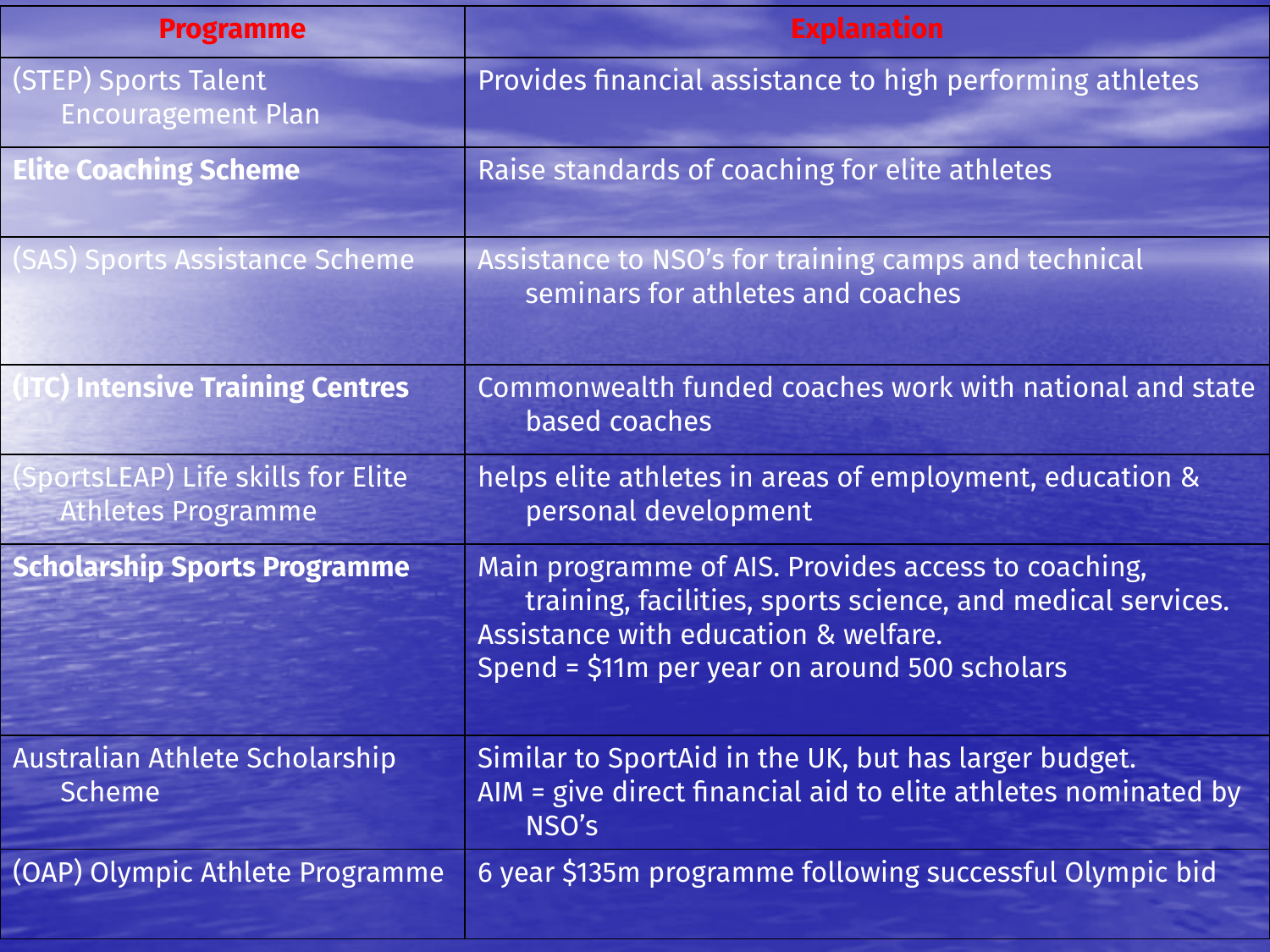

| Programme | Explanation |
| --- | --- |
| (STEP) Sports Talent Encouragement Plan | Provides financial assistance to high performing athletes |
| Elite Coaching Scheme | Raise standards of coaching for elite athletes |
| (SAS) Sports Assistance Scheme | Assistance to NSO’s for training camps and technical seminars for athletes and coaches |
| (ITC) Intensive Training Centres | Commonwealth funded coaches work with national and state based coaches |
| (SportsLEAP) Life skills for Elite Athletes Programme | helps elite athletes in areas of employment, education & personal development |
| Scholarship Sports Programme | Main programme of AIS. Provides access to coaching, training, facilities, sports science, and medical services. Assistance with education & welfare. Spend = $11m per year on around 500 scholars |
| Australian Athlete Scholarship Scheme | Similar to SportAid in the UK, but has larger budget. AIM = give direct financial aid to elite athletes nominated by NSO’s |
| (OAP) Olympic Athlete Programme | 6 year $135m programme following successful Olympic bid |